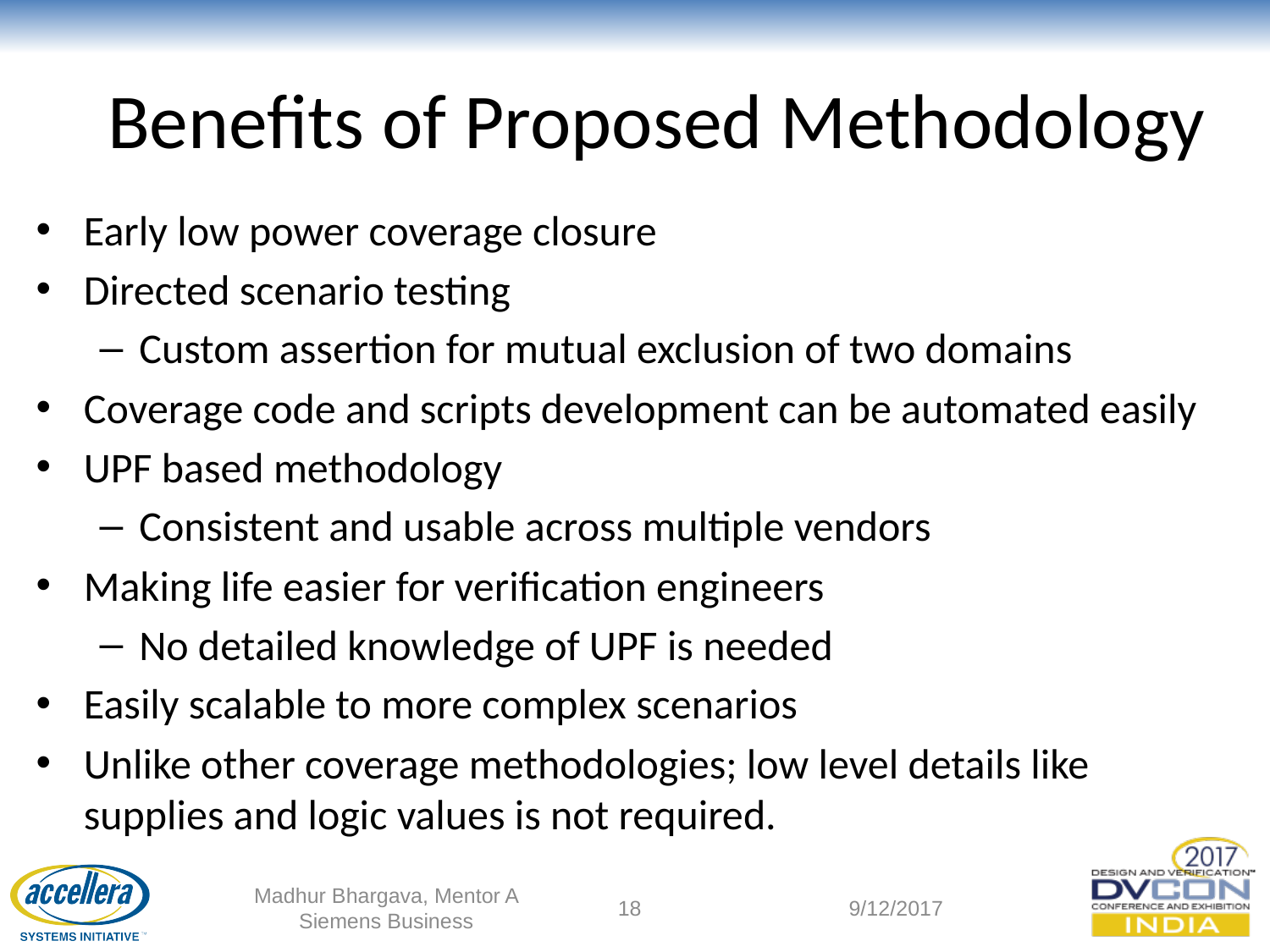

# Benefits of Proposed Methodology
Early low power coverage closure
Directed scenario testing
Custom assertion for mutual exclusion of two domains
Coverage code and scripts development can be automated easily
UPF based methodology
Consistent and usable across multiple vendors
Making life easier for verification engineers
No detailed knowledge of UPF is needed
Easily scalable to more complex scenarios
Unlike other coverage methodologies; low level details like supplies and logic values is not required.

Madhur Bhargava, Mentor A Siemens Business
18
9/12/2017